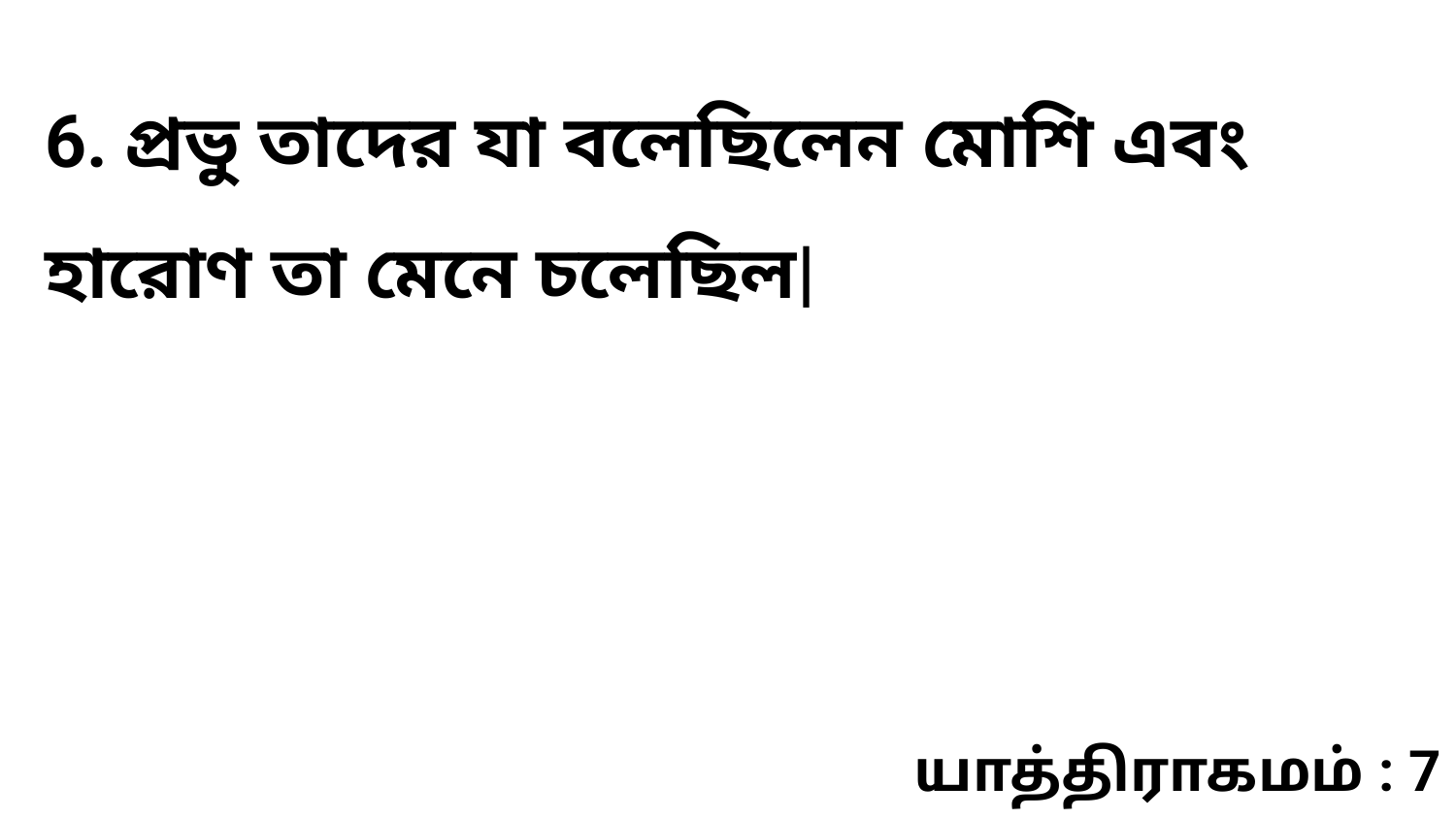

6. প্রভু তাদের যা বলেছিলেন মোশি এবং হারোণ তা মেনে চলেছিল|
யாத்திராகமம் : 7